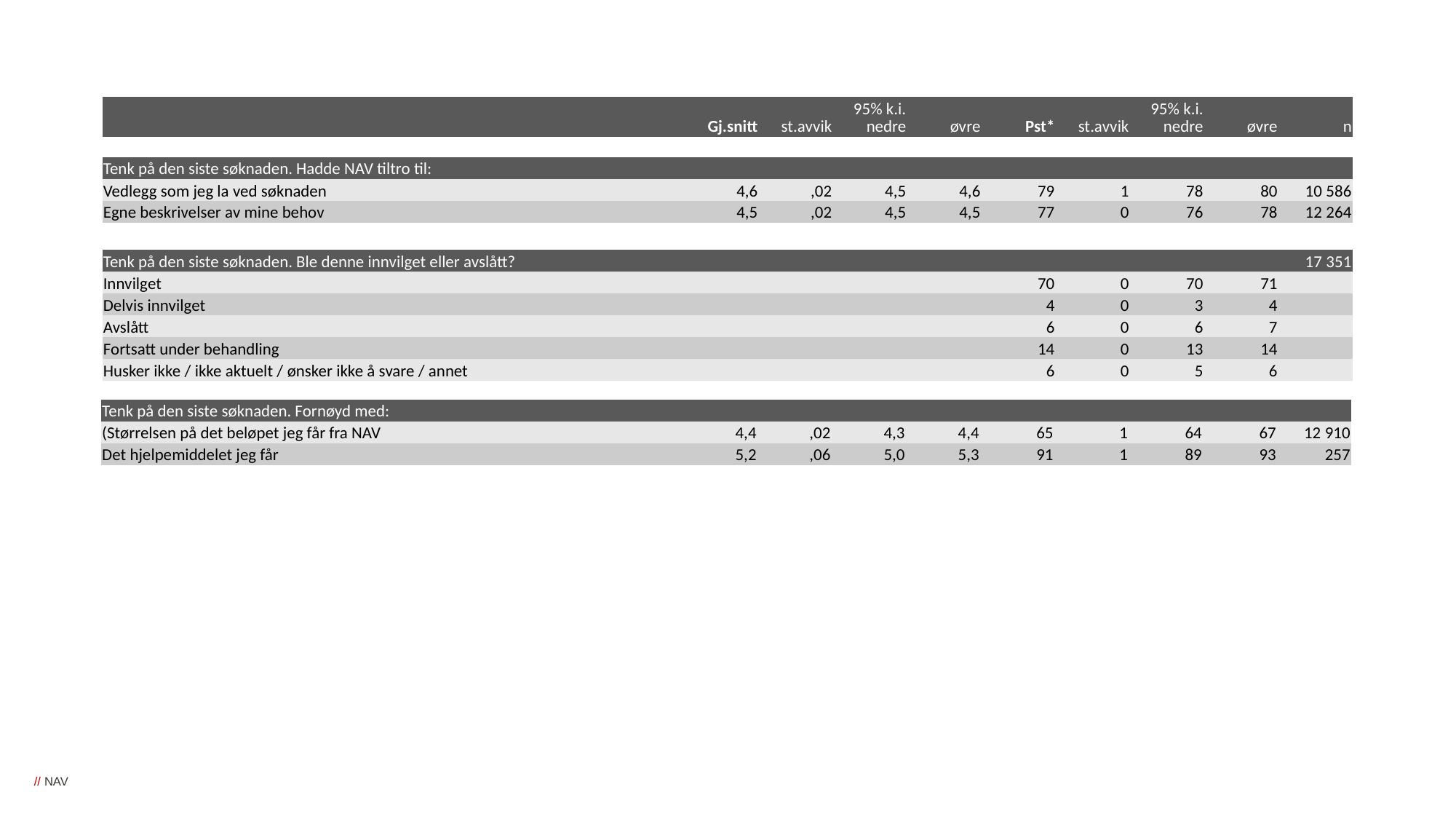

|  |  |  | 95% k.i. |  |  |  | 95% k.i. |  |  |
| --- | --- | --- | --- | --- | --- | --- | --- | --- | --- |
|  | Gj.snitt | st.avvik | nedre | øvre | Pst\* | st.avvik | nedre | øvre | n |
| Tenk på den siste søknaden. Hadde NAV tiltro til: |  |  |  |  |  |  |  |  | 19 572 |
| --- | --- | --- | --- | --- | --- | --- | --- | --- | --- |
| Vedlegg som jeg la ved søknaden | 4,6 | ,02 | 4,5 | 4,6 | 79 | 1 | 78 | 80 | 10 586 |
| Egne beskrivelser av mine behov | 4,5 | ,02 | 4,5 | 4,5 | 77 | 0 | 76 | 78 | 12 264 |
| Tenk på den siste søknaden. Ble denne innvilget eller avslått? | 17 351 |  |  |  |  |  |  |  | 19 572 |
| --- | --- | --- | --- | --- | --- | --- | --- | --- | --- |
| Innvilget |  |  |  |  | 70 | 0 | 70 | 71 |  |
| Delvis innvilget |  |  |  |  | 4 | 0 | 3 | 4 |  |
| Avslått |  |  |  |  | 6 | 0 | 6 | 7 |  |
| Fortsatt under behandling |  |  |  |  | 14 | 0 | 13 | 14 |  |
| Husker ikke / ikke aktuelt / ønsker ikke å svare / annet |  |  |  |  | 6 | 0 | 5 | 6 |  |
| Tenk på den siste søknaden. Fornøyd med: |  |  |  |  |  |  |  |  | 19 572 |
| --- | --- | --- | --- | --- | --- | --- | --- | --- | --- |
| (Størrelsen på det beløpet jeg får fra NAV | 4,4 | ,02 | 4,3 | 4,4 | 65 | 1 | 64 | 67 | 12 910 |
| Det hjelpemiddelet jeg får | 5,2 | ,06 | 5,0 | 5,3 | 91 | 1 | 89 | 93 | 257 |